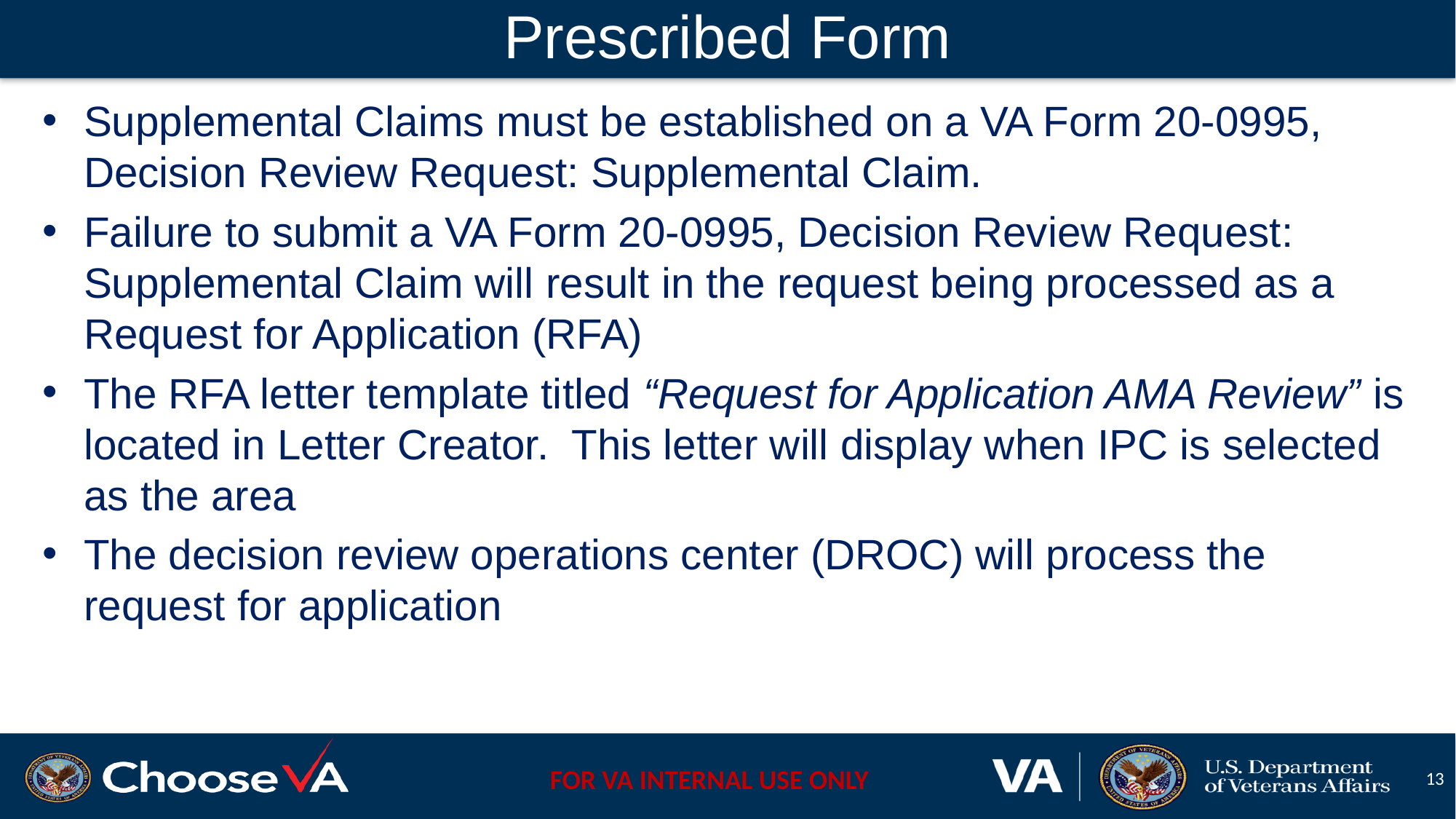

# Prescribed Form
Supplemental Claims must be established on a VA Form 20-0995, Decision Review Request: Supplemental Claim.
Failure to submit a VA Form 20-0995, Decision Review Request: Supplemental Claim will result in the request being processed as a Request for Application (RFA)
The RFA letter template titled “Request for Application AMA Review” is located in Letter Creator.  This letter will display when IPC is selected as the area
The decision review operations center (DROC) will process the request for application

13